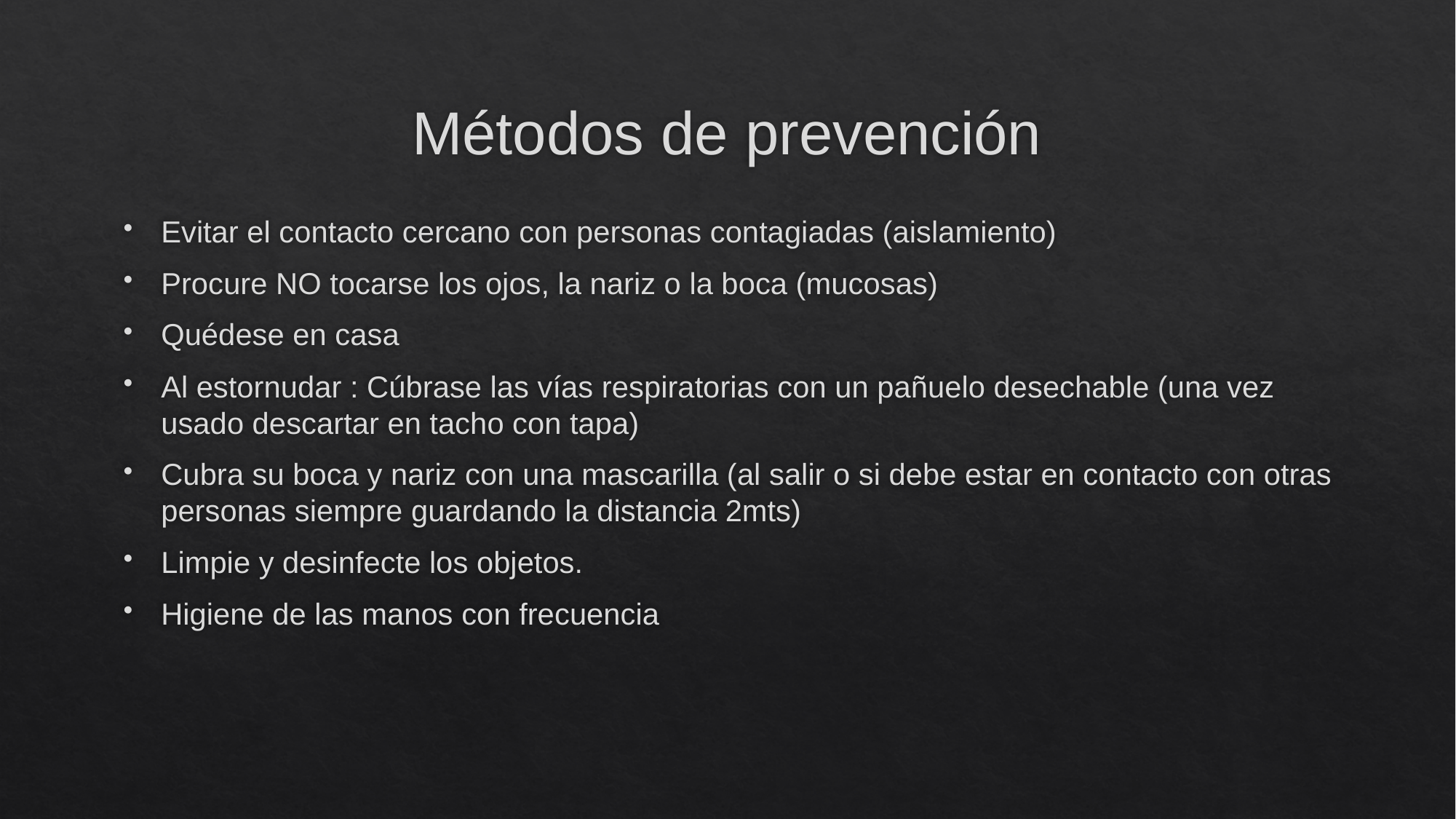

# Métodos de prevención
Evitar el contacto cercano con personas contagiadas (aislamiento)
Procure NO tocarse los ojos, la nariz o la boca (mucosas)
Quédese en casa
Al estornudar : Cúbrase las vías respiratorias con un pañuelo desechable (una vez usado descartar en tacho con tapa)
Cubra su boca y nariz con una mascarilla (al salir o si debe estar en contacto con otras personas siempre guardando la distancia 2mts)
Limpie y desinfecte los objetos.
Higiene de las manos con frecuencia